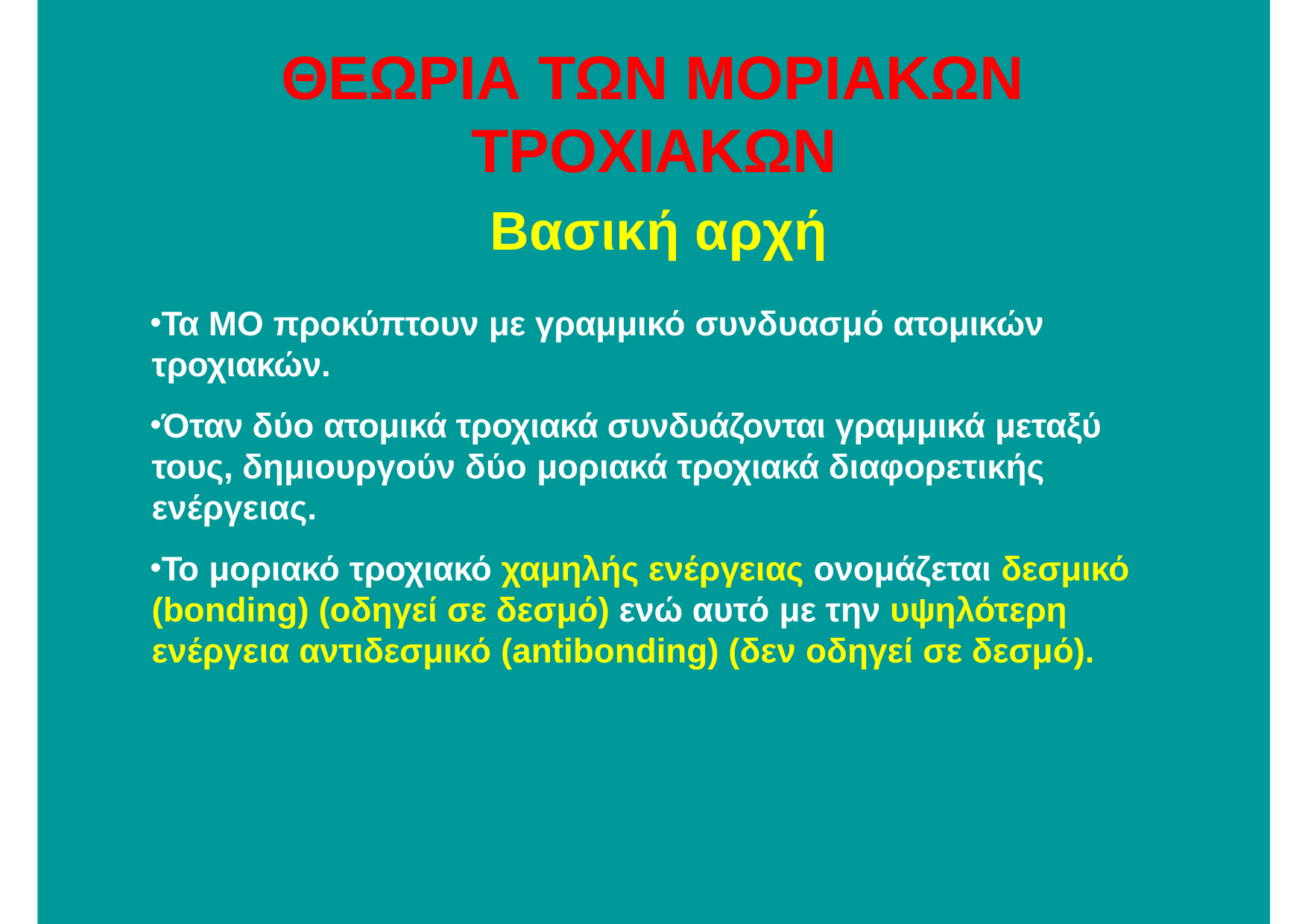

# ΘΕΩΡΙΑ ΤΩΝ ΜΟΡΙΑΚΩΝ  ΤΡΟΧΙΑΚΩΝ
Βασική αρχή
Τα ΜΟ προκύπτουν με γραμμικό συνδυασμό ατομικών  τροχιακών.
Όταν δύο ατομικά τροχιακά συνδυάζονται γραμμικά μεταξύ  τους, δημιουργούν δύο μοριακά τροχιακά διαφορετικής  ενέργειας.
Το μοριακό τροχιακό χαμηλής ενέργειας ονομάζεται δεσμικό  (bonding) (οδηγεί σε δεσμό) ενώ αυτό με την υψηλότερη  ενέργεια αντιδεσμικό (antibonding) (δεν οδηγεί σε δεσμό).